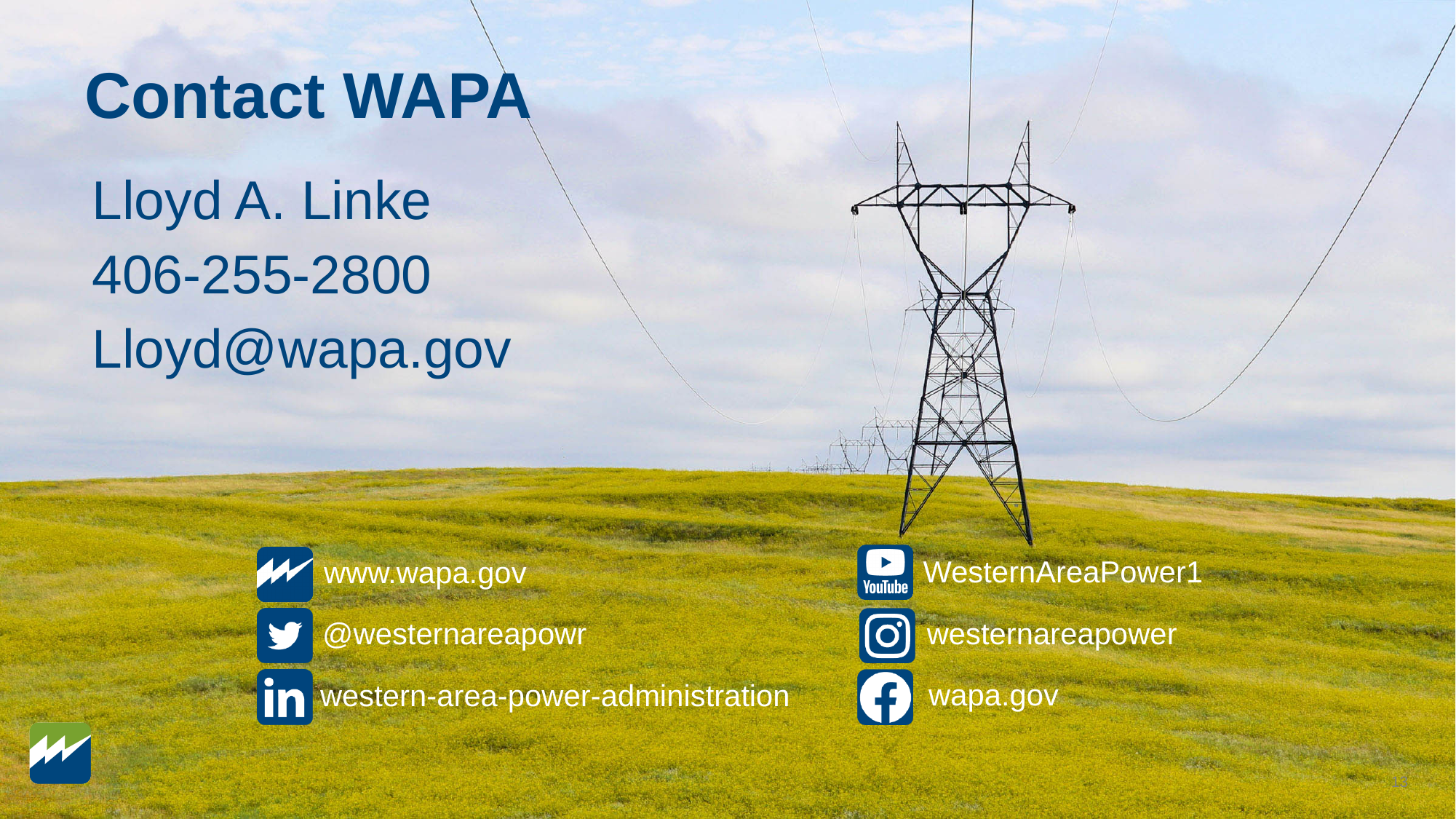

Contact WAPA
Lloyd A. Linke
406-255-2800
Lloyd@wapa.gov
13